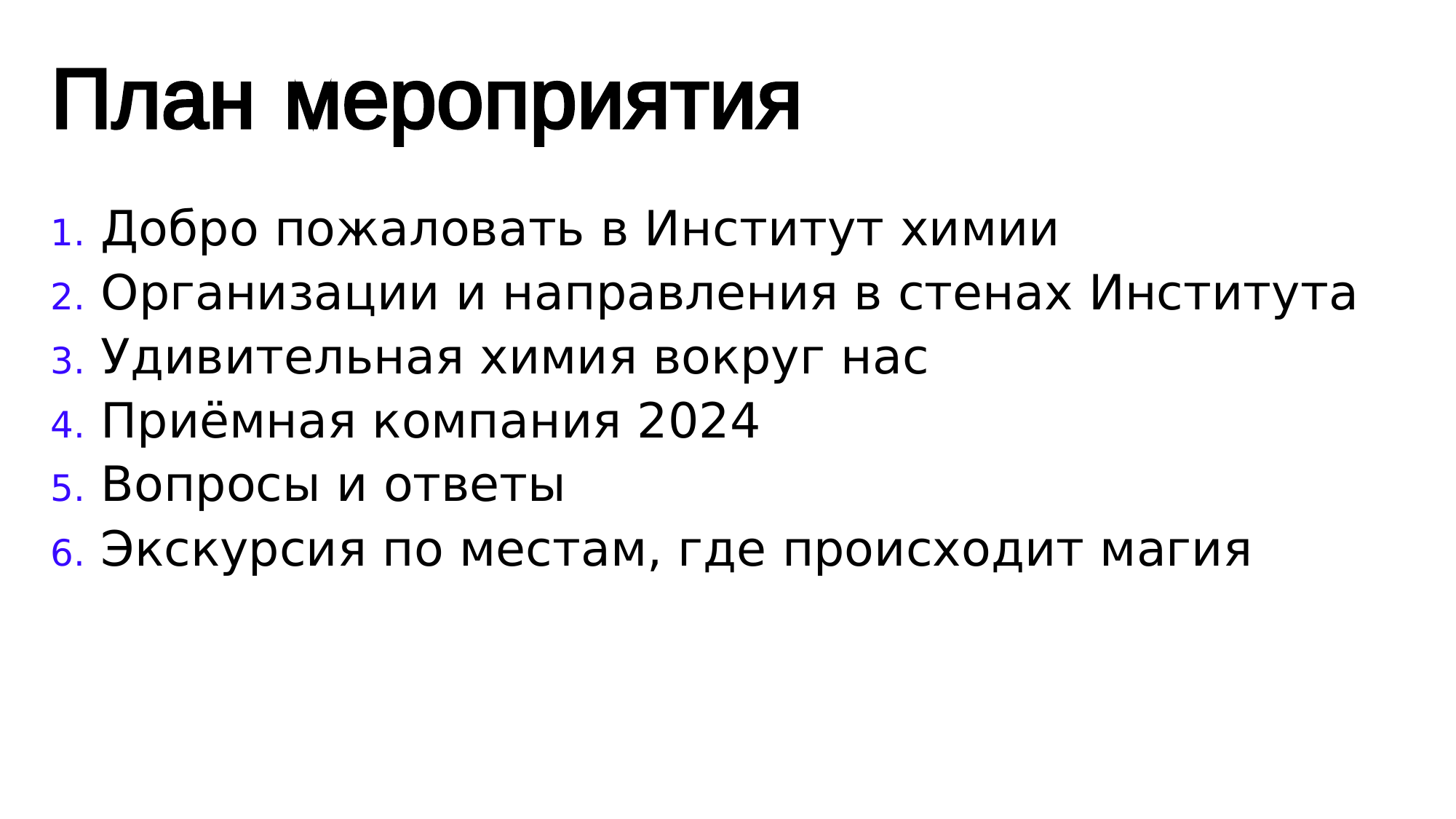

План мероприятия
1. Добро пожаловать в Институт химии
2. Организации и направления в стенах Института
3. Удивительная химия вокруг нас
4. Приёмная компания 2024
5. Вопросы и ответы
6. Экскурсия по местам, где происходит магия